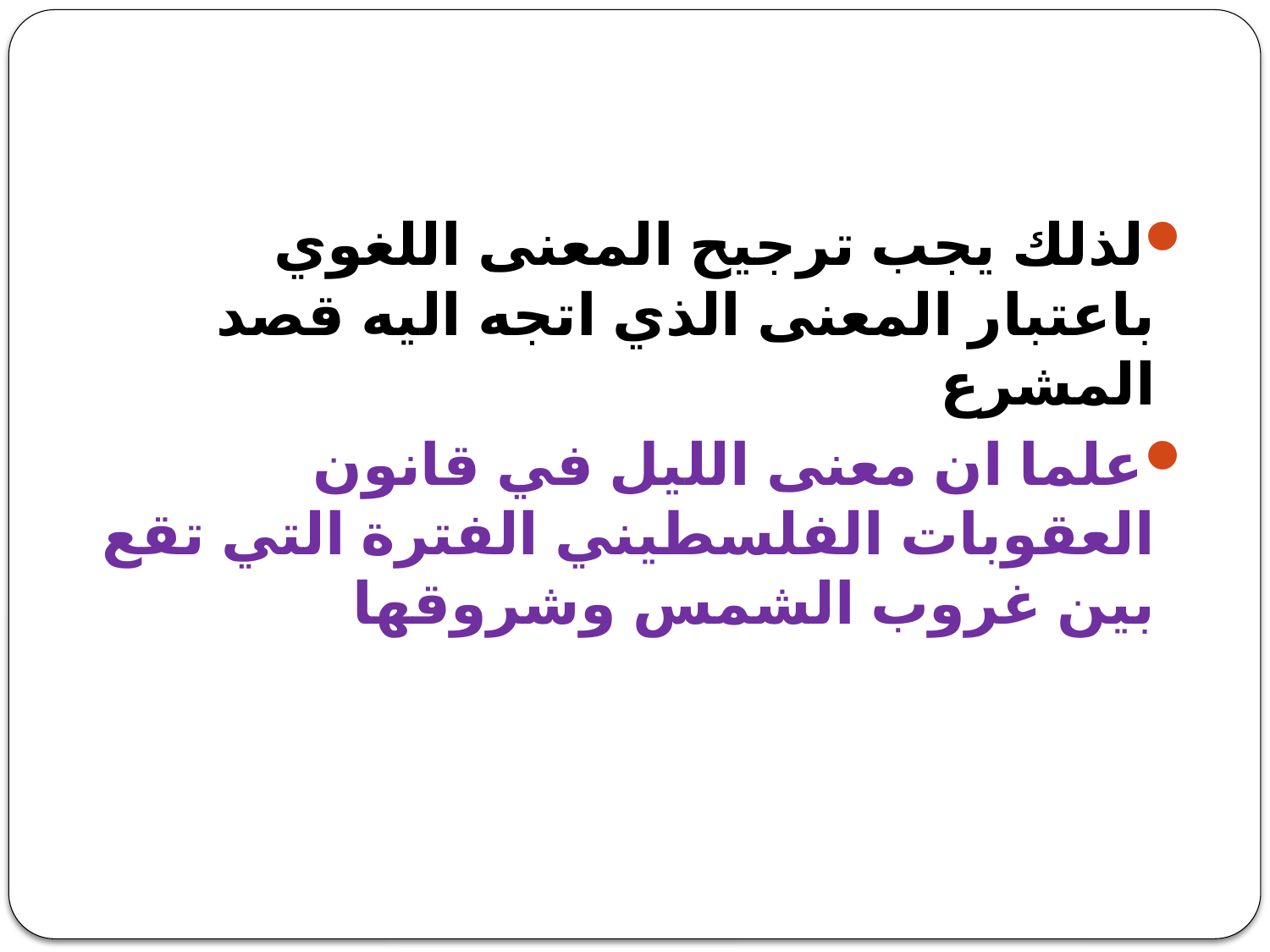

#
لذلك يجب ترجيح المعنى اللغوي باعتبار المعنى الذي اتجه اليه قصد المشرع
علما ان معنى الليل في قانون العقوبات الفلسطيني الفترة التي تقع بين غروب الشمس وشروقها